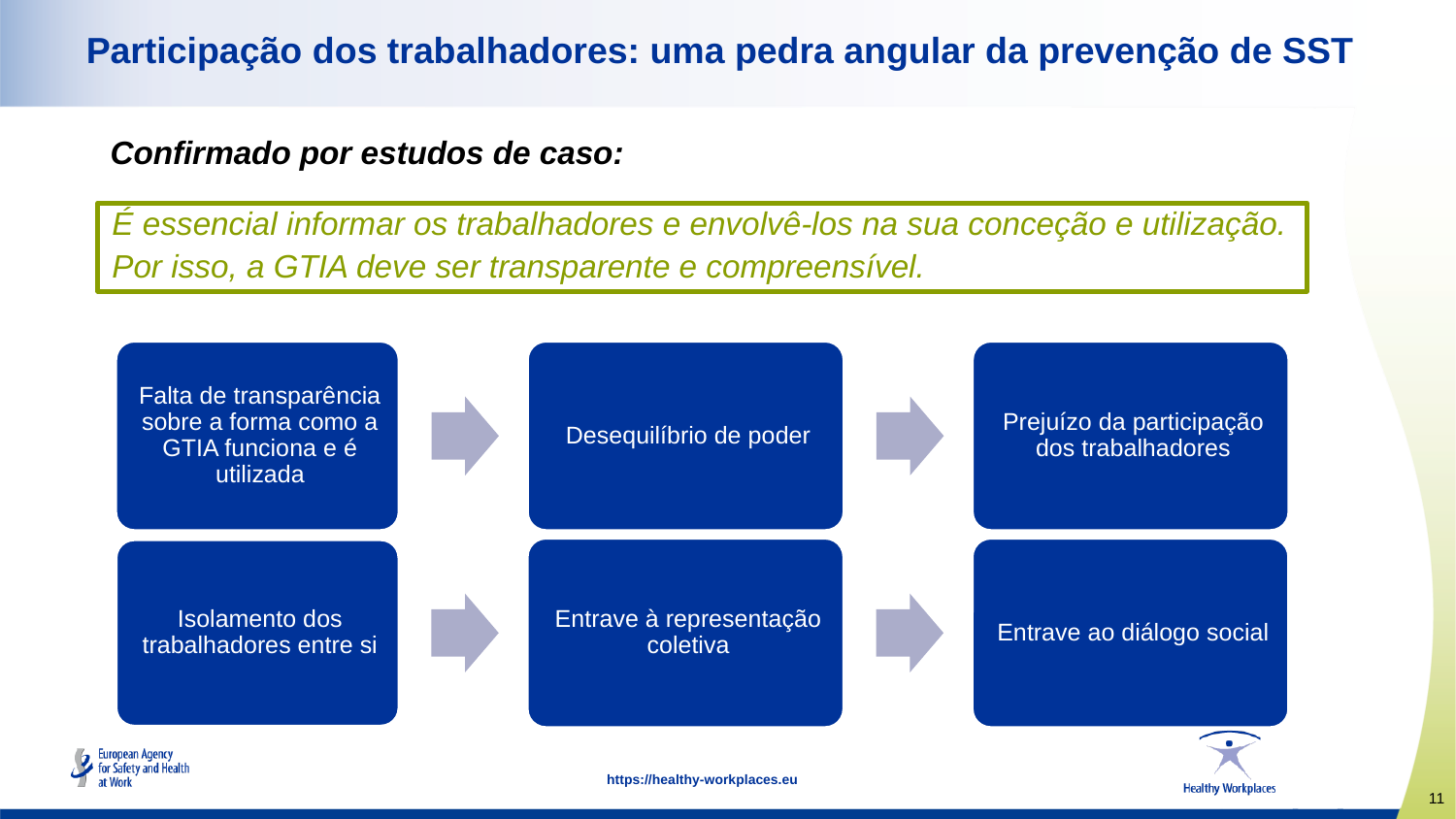

# Participação dos trabalhadores: uma pedra angular da prevenção de SST
Confirmado por estudos de caso:
É essencial informar os trabalhadores e envolvê-los na sua conceção e utilização.
Por isso, a GTIA deve ser transparente e compreensível.
Falta de transparência sobre a forma como a GTIA funciona e é utilizada

Desequilíbrio de poder

Prejuízo da participação dos trabalhadores
Isolamento dos trabalhadores entre si

Entrave à representação coletiva

Entrave ao diálogo social